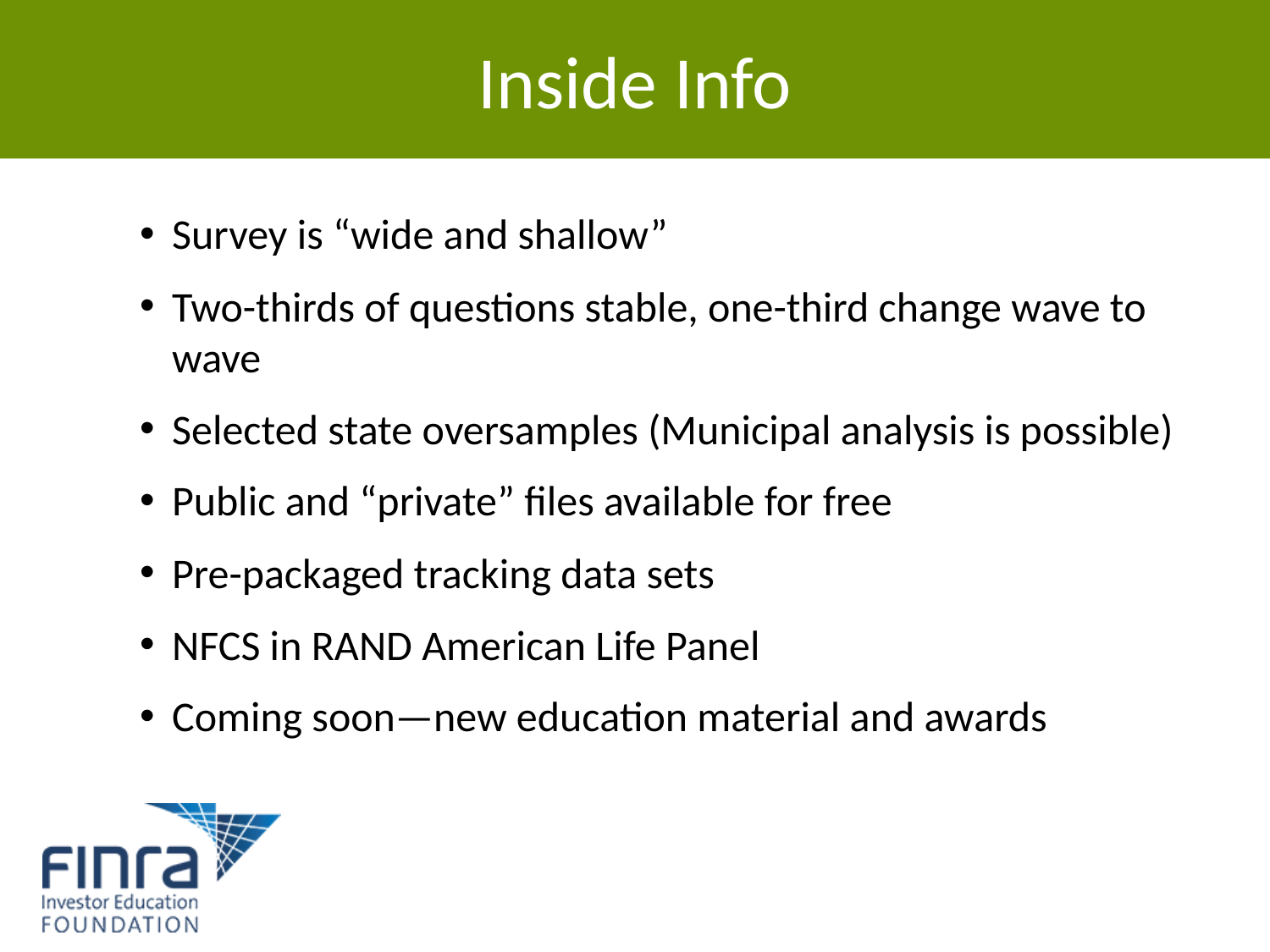

Inside Info
Survey is “wide and shallow”
Two-thirds of questions stable, one-third change wave to wave
Selected state oversamples (Municipal analysis is possible)
Public and “private” files available for free
Pre-packaged tracking data sets
NFCS in RAND American Life Panel
Coming soon—new education material and awards